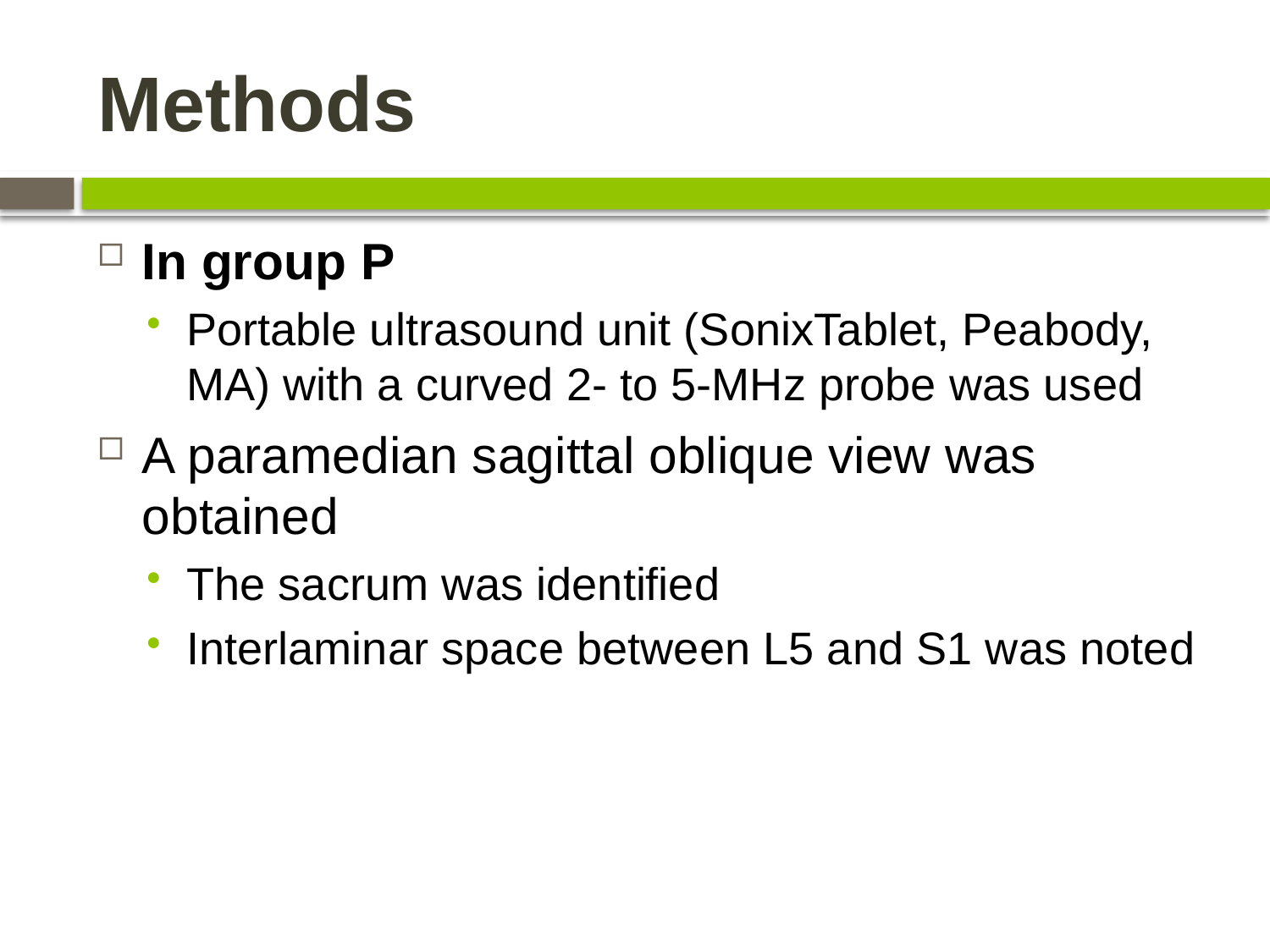

# Methods
In group P
Portable ultrasound unit (SonixTablet, Peabody, MA) with a curved 2- to 5-MHz probe was used
A paramedian sagittal oblique view was obtained
The sacrum was identified
Interlaminar space between L5 and S1 was noted